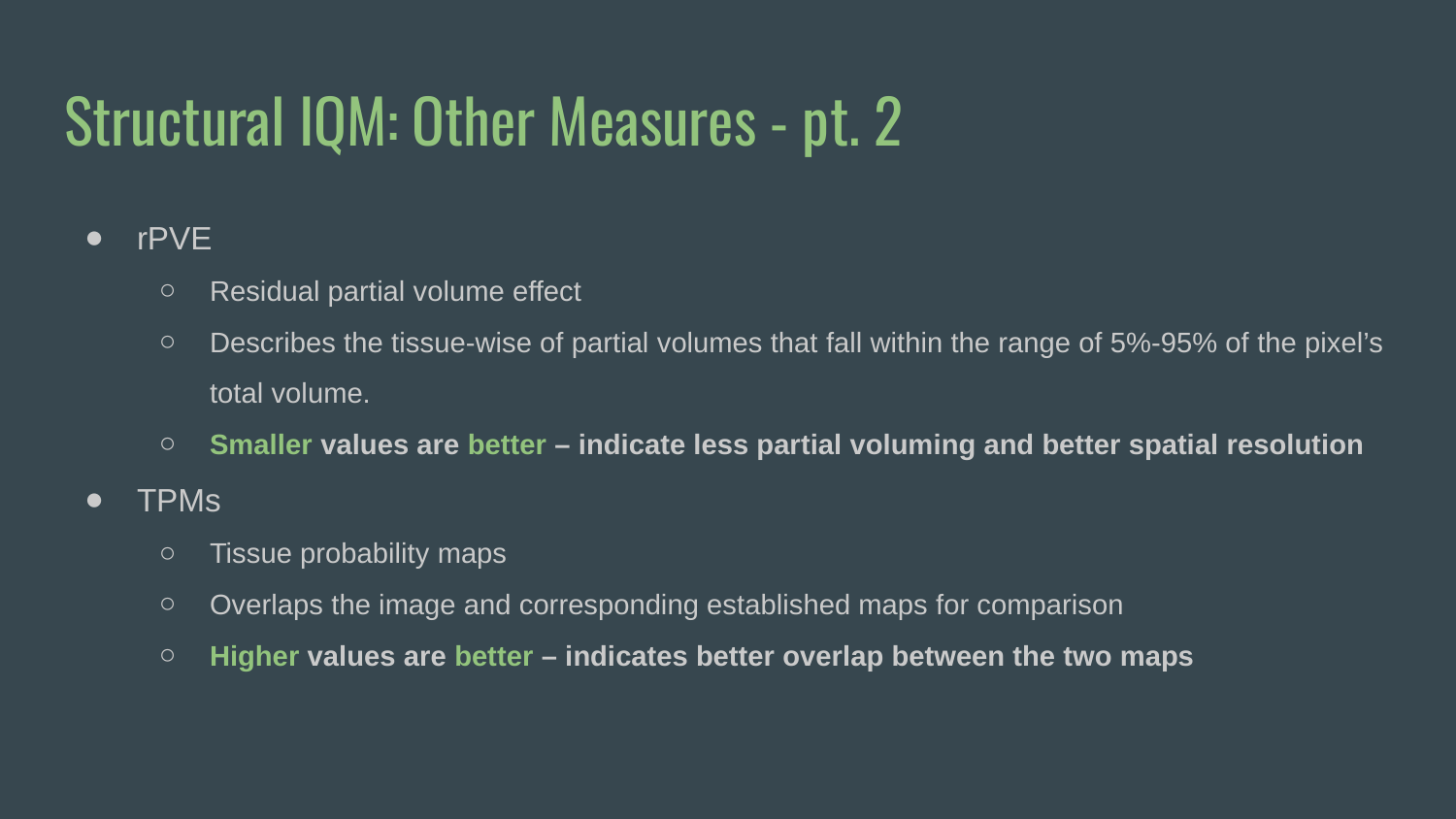

# Structural IQM: Other Measures - pt. 2
rPVE
Residual partial volume effect
Describes the tissue-wise of partial volumes that fall within the range of 5%-95% of the pixel’s total volume.
Smaller values are better – indicate less partial voluming and better spatial resolution
TPMs
Tissue probability maps
Overlaps the image and corresponding established maps for comparison
Higher values are better – indicates better overlap between the two maps